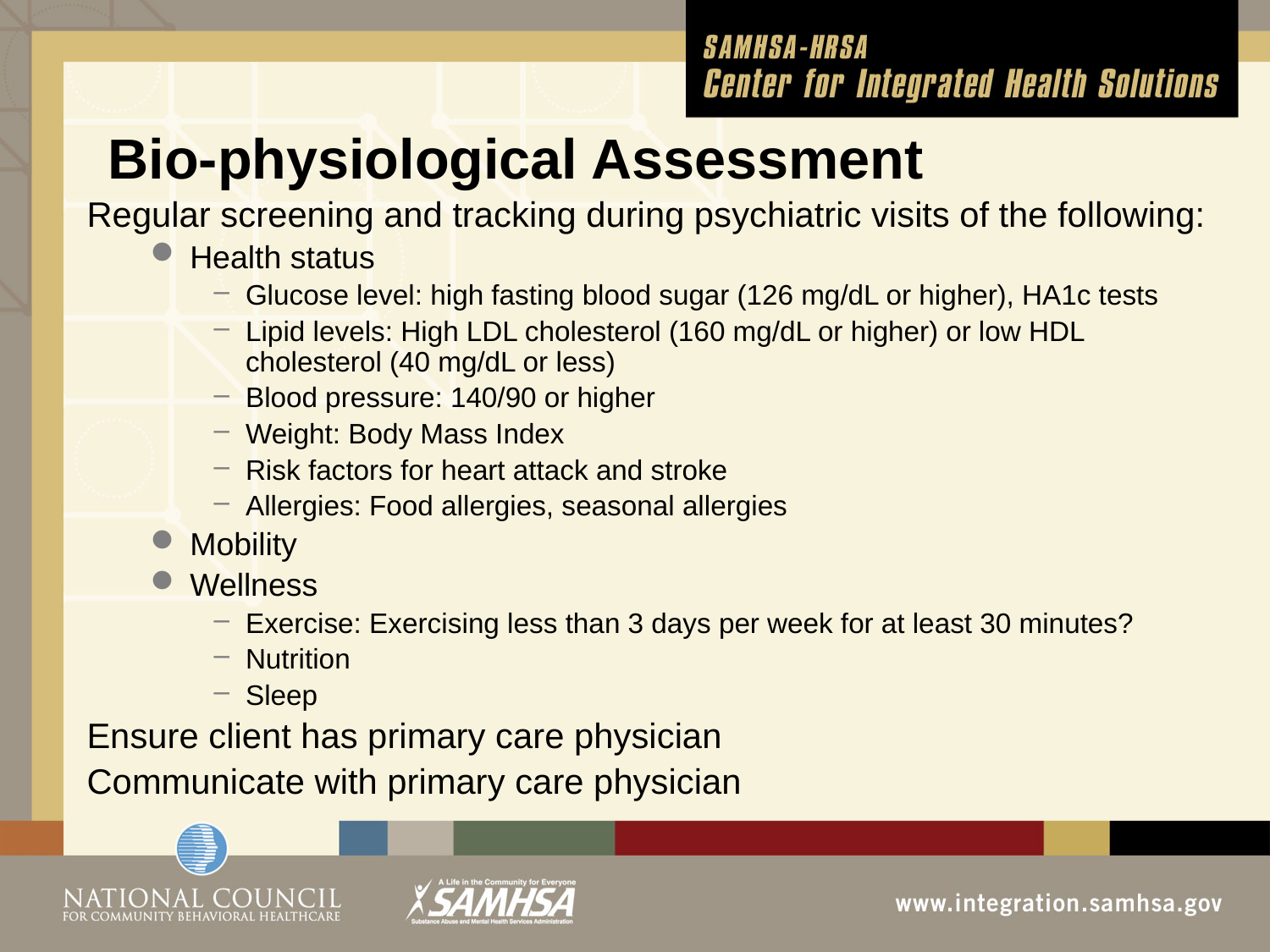

# Bio-physiological Assessment
Regular screening and tracking during psychiatric visits of the following:
Health status
Glucose level: high fasting blood sugar (126 mg/dL or higher), HA1c tests
Lipid levels: High LDL cholesterol (160 mg/dL or higher) or low HDL cholesterol (40 mg/dL or less)
Blood pressure: 140/90 or higher
Weight: Body Mass Index
Risk factors for heart attack and stroke
Allergies: Food allergies, seasonal allergies
Mobility
Wellness
Exercise: Exercising less than 3 days per week for at least 30 minutes?
Nutrition
Sleep
Ensure client has primary care physician
Communicate with primary care physician